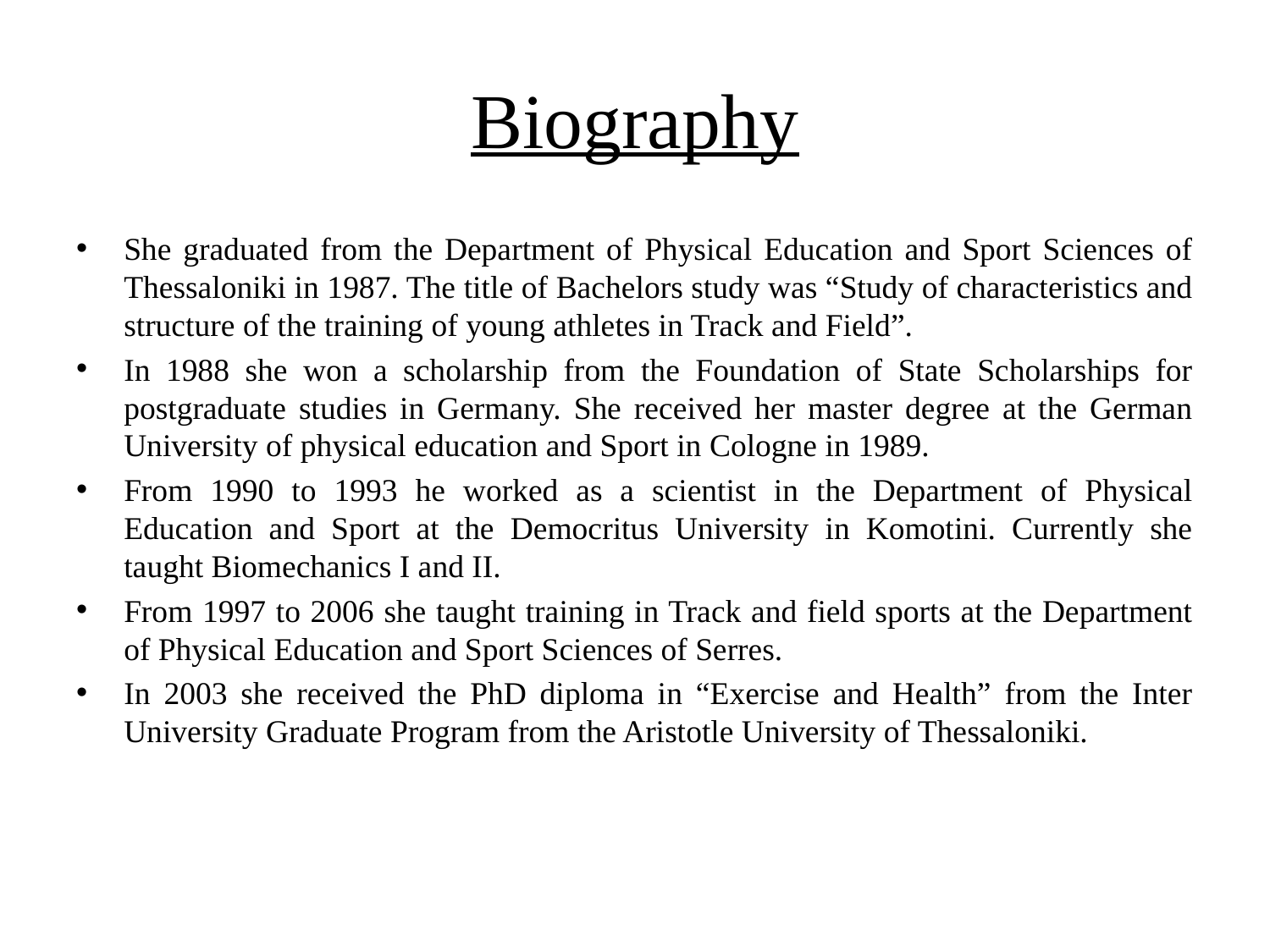

# Biography
She graduated from the Department of Physical Education and Sport Sciences of Thessaloniki in 1987. The title of Bachelors study was “Study of characteristics and structure of the training of young athletes in Track and Field”.
In 1988 she won a scholarship from the Foundation of State Scholarships for postgraduate studies in Germany. She received her master degree at the German University of physical education and Sport in Cologne in 1989.
From 1990 to 1993 he worked as a scientist in the Department of Physical Education and Sport at the Democritus University in Komotini. Currently she taught Biomechanics I and II.
From 1997 to 2006 she taught training in Track and field sports at the Department of Physical Education and Sport Sciences of Serres.
In 2003 she received the PhD diploma in “Exercise and Health” from the Inter University Graduate Program from the Aristotle University of Thessaloniki.